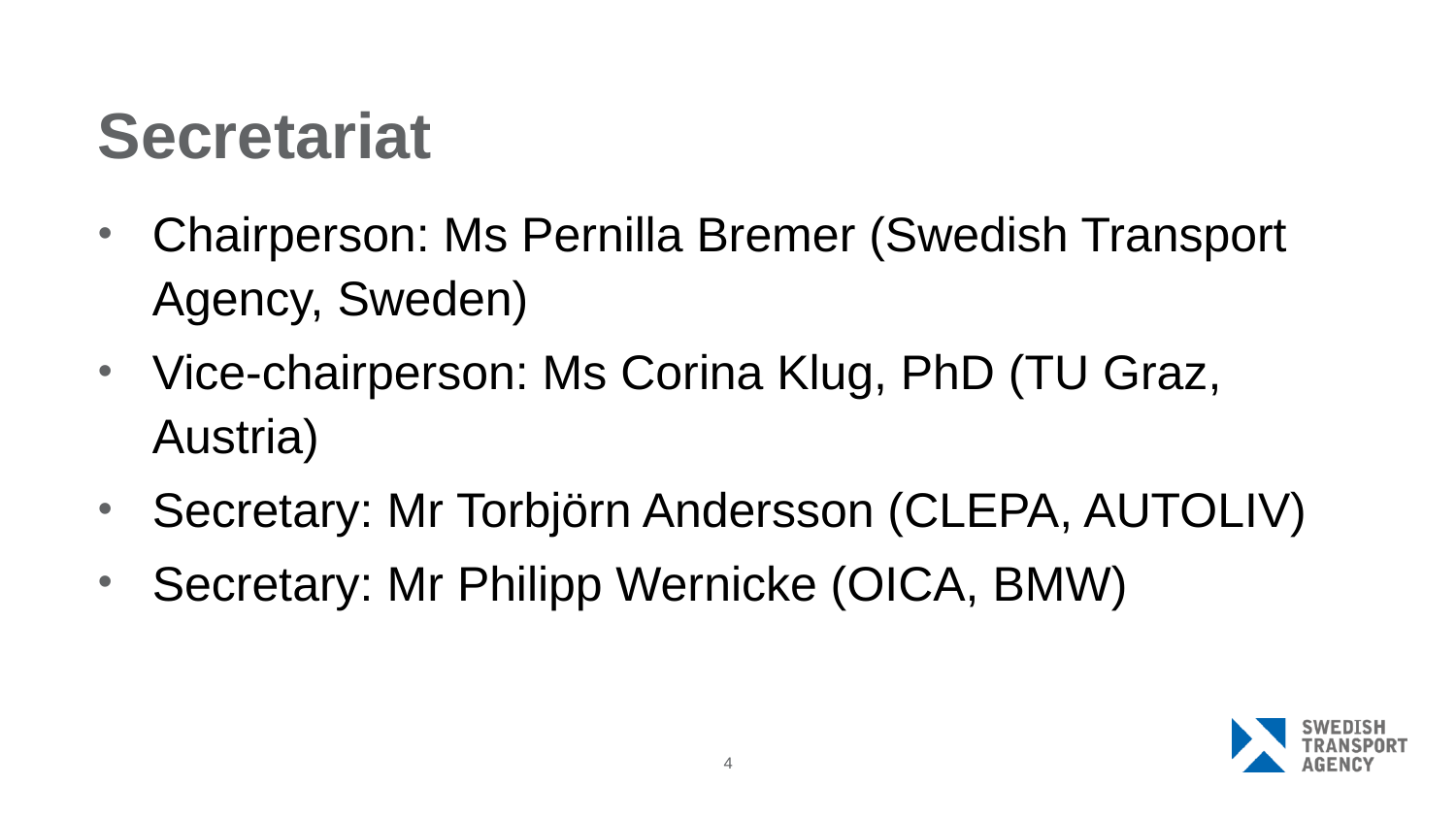

# Secretariat
Chairperson: Ms Pernilla Bremer (Swedish Transport Agency, Sweden)
Vice-chairperson: Ms Corina Klug, PhD (TU Graz, Austria)
Secretary: Mr Torbjörn Andersson (CLEPA, AUTOLIV)
Secretary: Mr Philipp Wernicke (OICA, BMW)
4